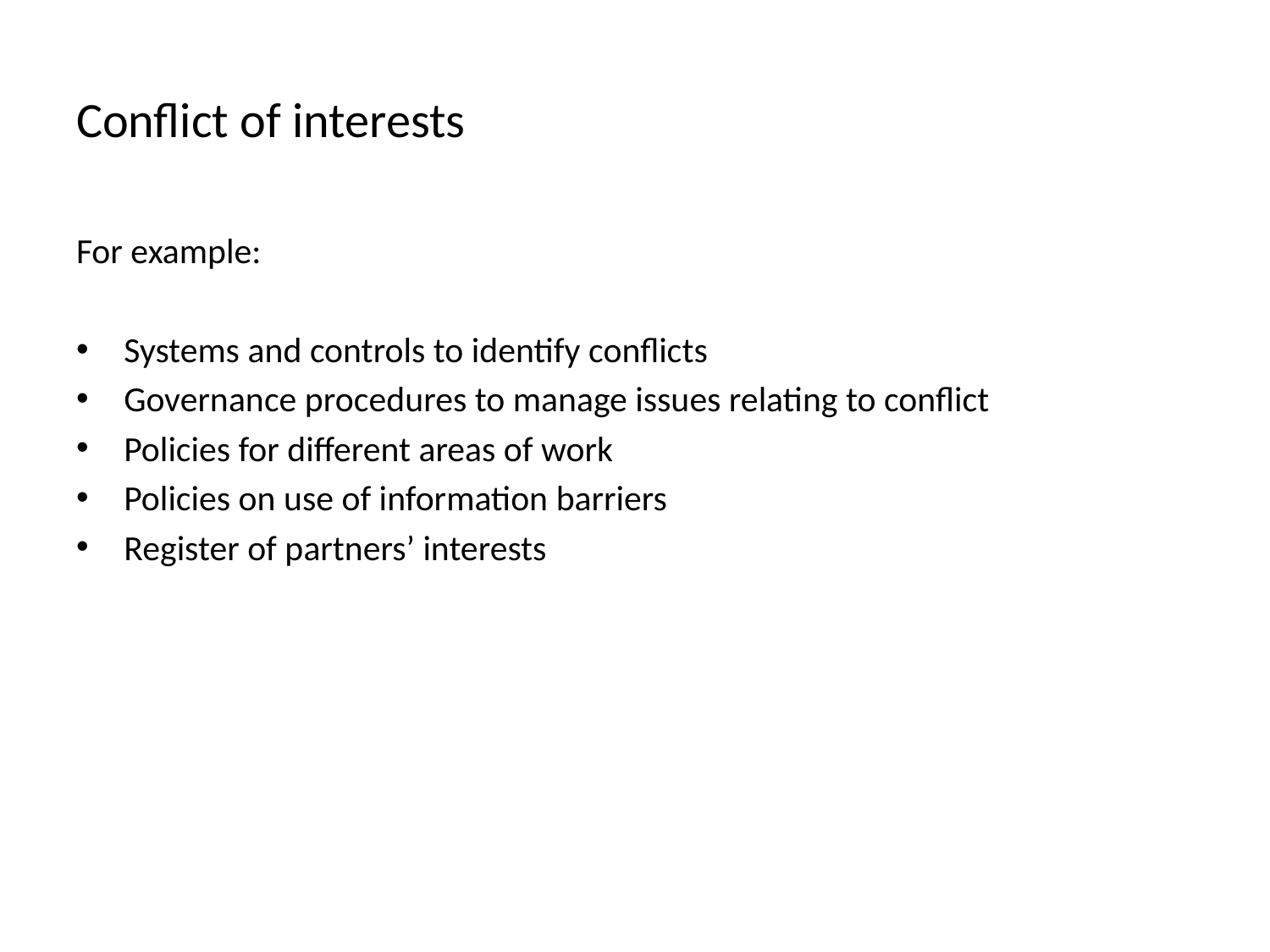

# Conflict of interests
For example:

Systems and controls to identify conflicts
Governance procedures to manage issues relating to conflict
Policies for different areas of work
Policies on use of information barriers
Register of partners’ interests